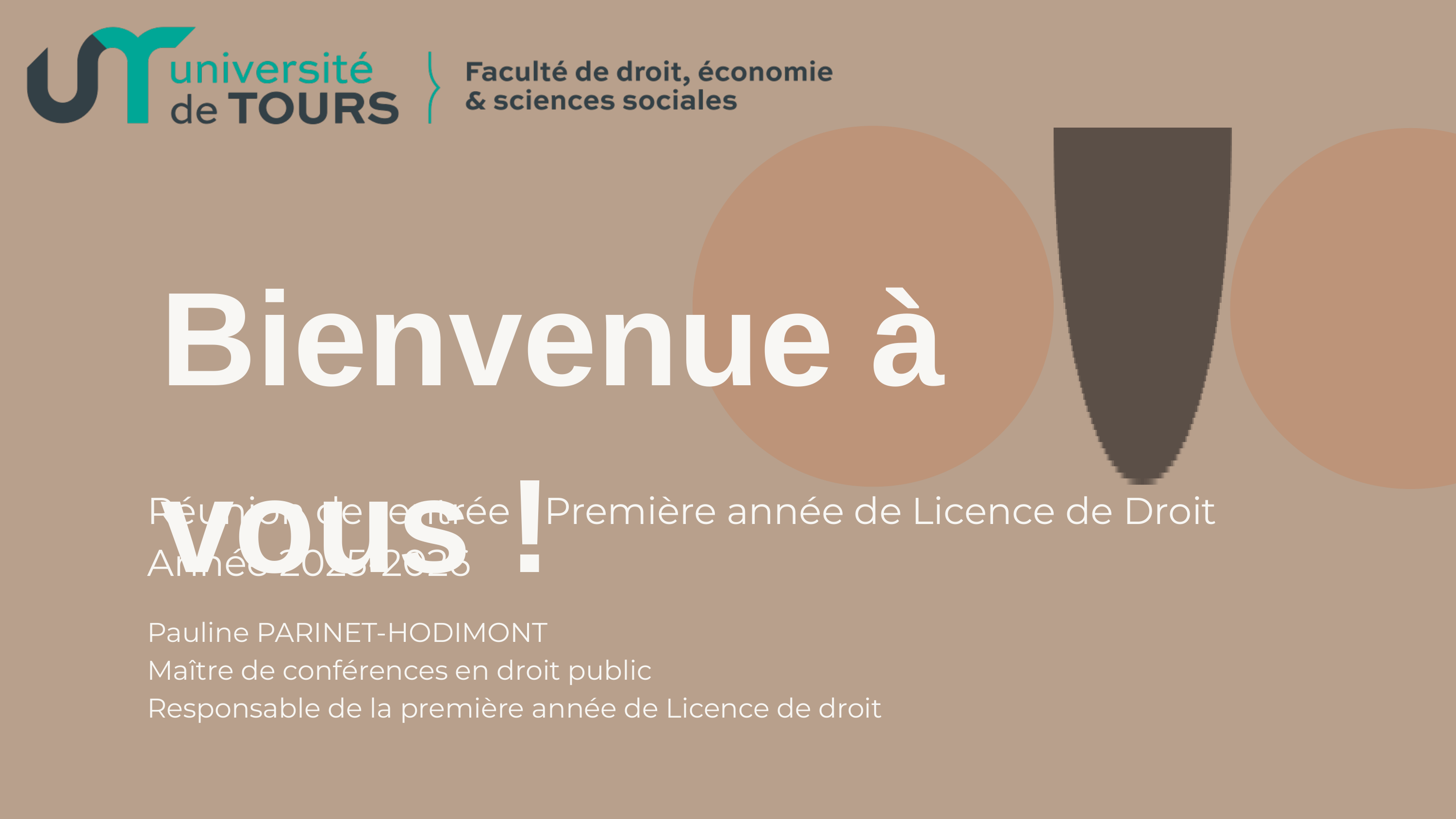

Bienvenue à vous !
Réunion de rentrée - Première année de Licence de Droit
Année 2025-2026
Pauline PARINET-HODIMONT
Maître de conférences en droit public
Responsable de la première année de Licence de droit